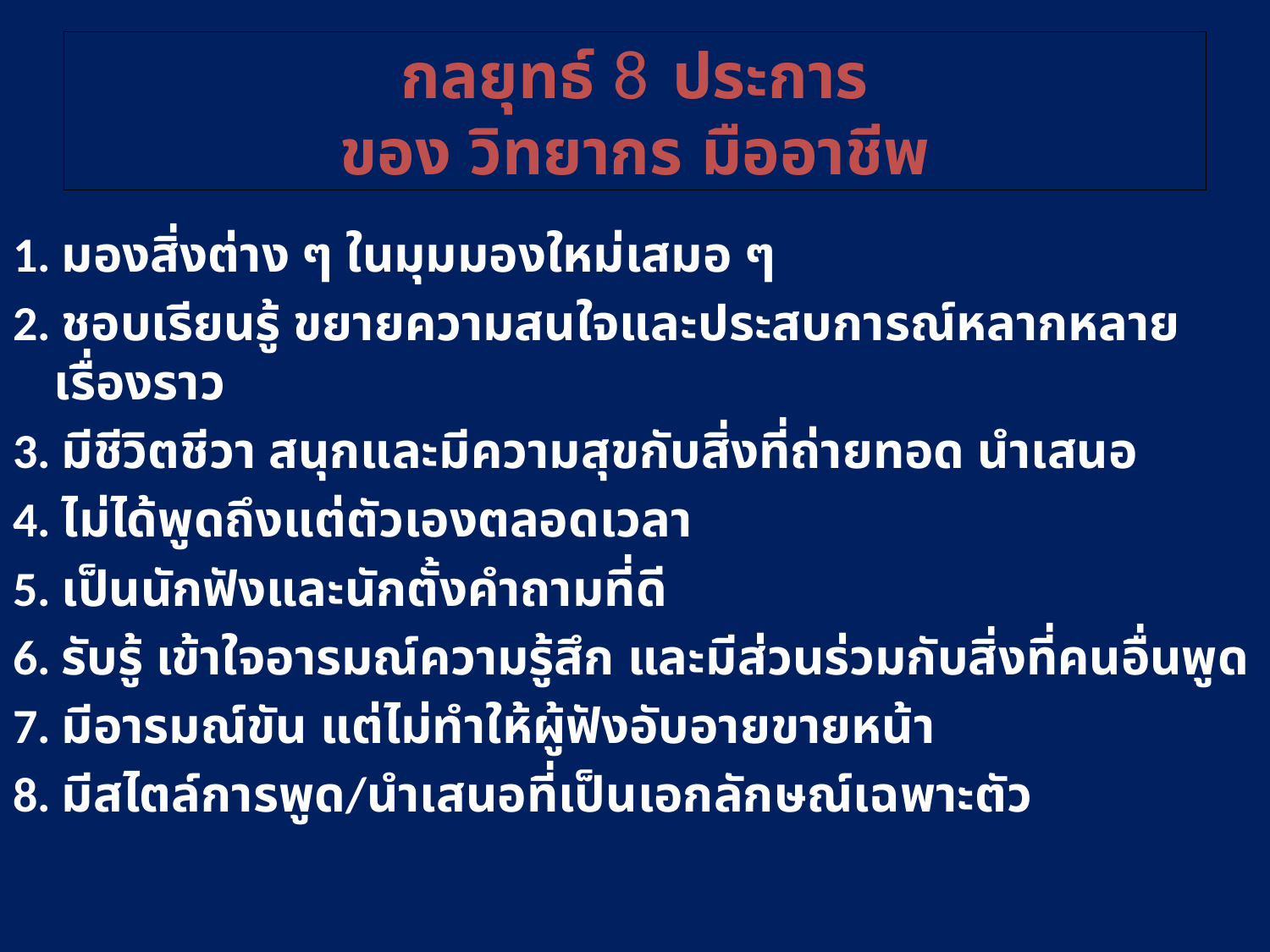

กลยุทธ์ 8 ประการ
ของ วิทยากร มืออาชีพ
1. มองสิ่งต่าง ๆ ในมุมมองใหม่เสมอ ๆ
2. ชอบเรียนรู้ ขยายความสนใจและประสบการณ์หลากหลายเรื่องราว
3. มีชีวิตชีวา สนุกและมีความสุขกับสิ่งที่ถ่ายทอด นำเสนอ
4. ไม่ได้พูดถึงแต่ตัวเองตลอดเวลา
5. เป็นนักฟังและนักตั้งคำถามที่ดี
6. รับรู้ เข้าใจอารมณ์ความรู้สึก และมีส่วนร่วมกับสิ่งที่คนอื่นพูด
7. มีอารมณ์ขัน แต่ไม่ทำให้ผู้ฟังอับอายขายหน้า
8. มีสไตล์การพูด/นำเสนอที่เป็นเอกลักษณ์เฉพาะตัว